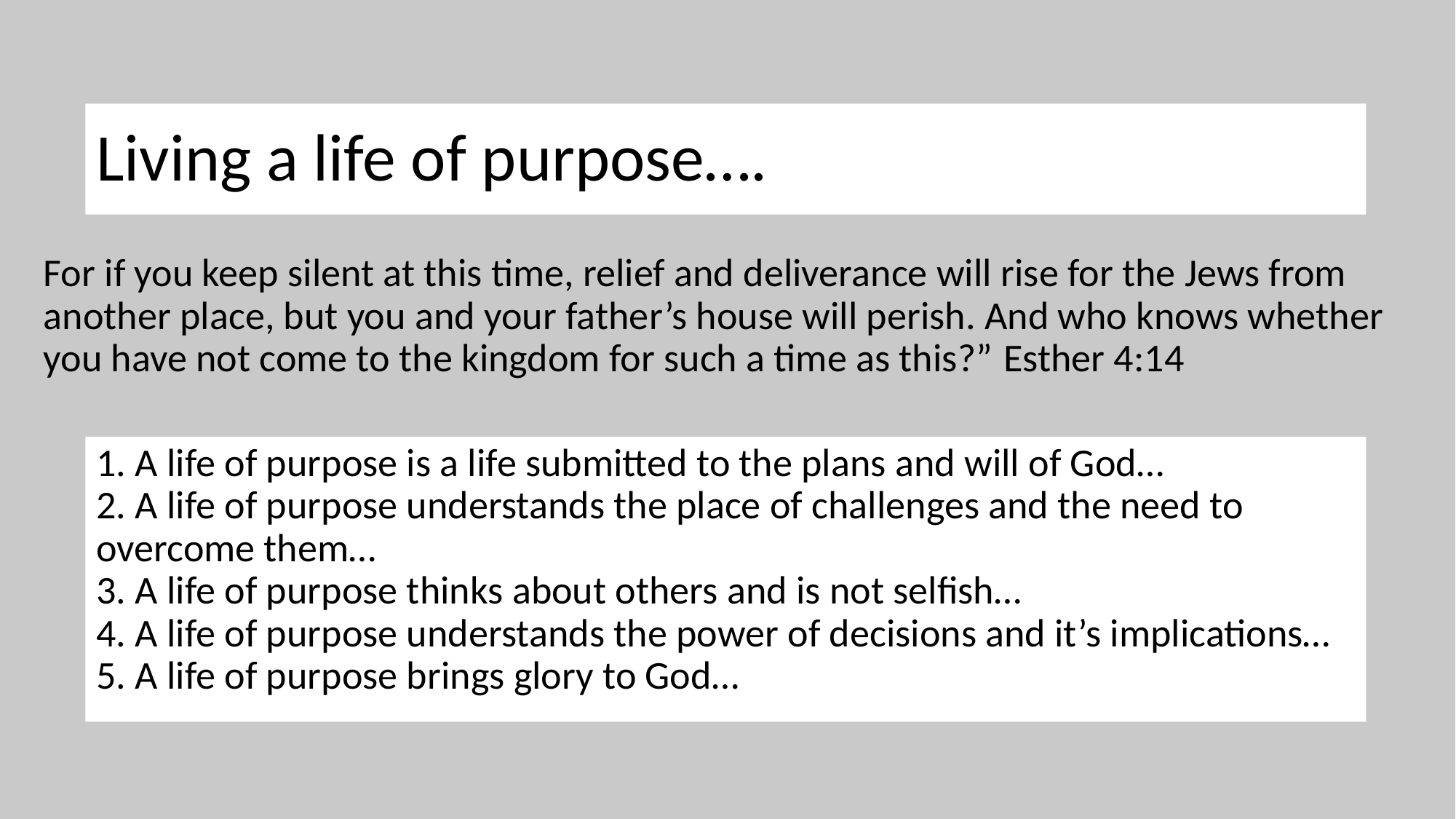

# Living a life of purpose….
For if you keep silent at this time, relief and deliverance will rise for the Jews from another place, but you and your father’s house will perish. And who knows whether you have not come to the kingdom for such a time as this?” Esther 4:14

1. A life of purpose is a life submitted to the plans and will of God…
2. A life of purpose understands the place of challenges and the need to overcome them…
3. A life of purpose thinks about others and is not selfish…
4. A life of purpose understands the power of decisions and it’s implications…
5. A life of purpose brings glory to God…